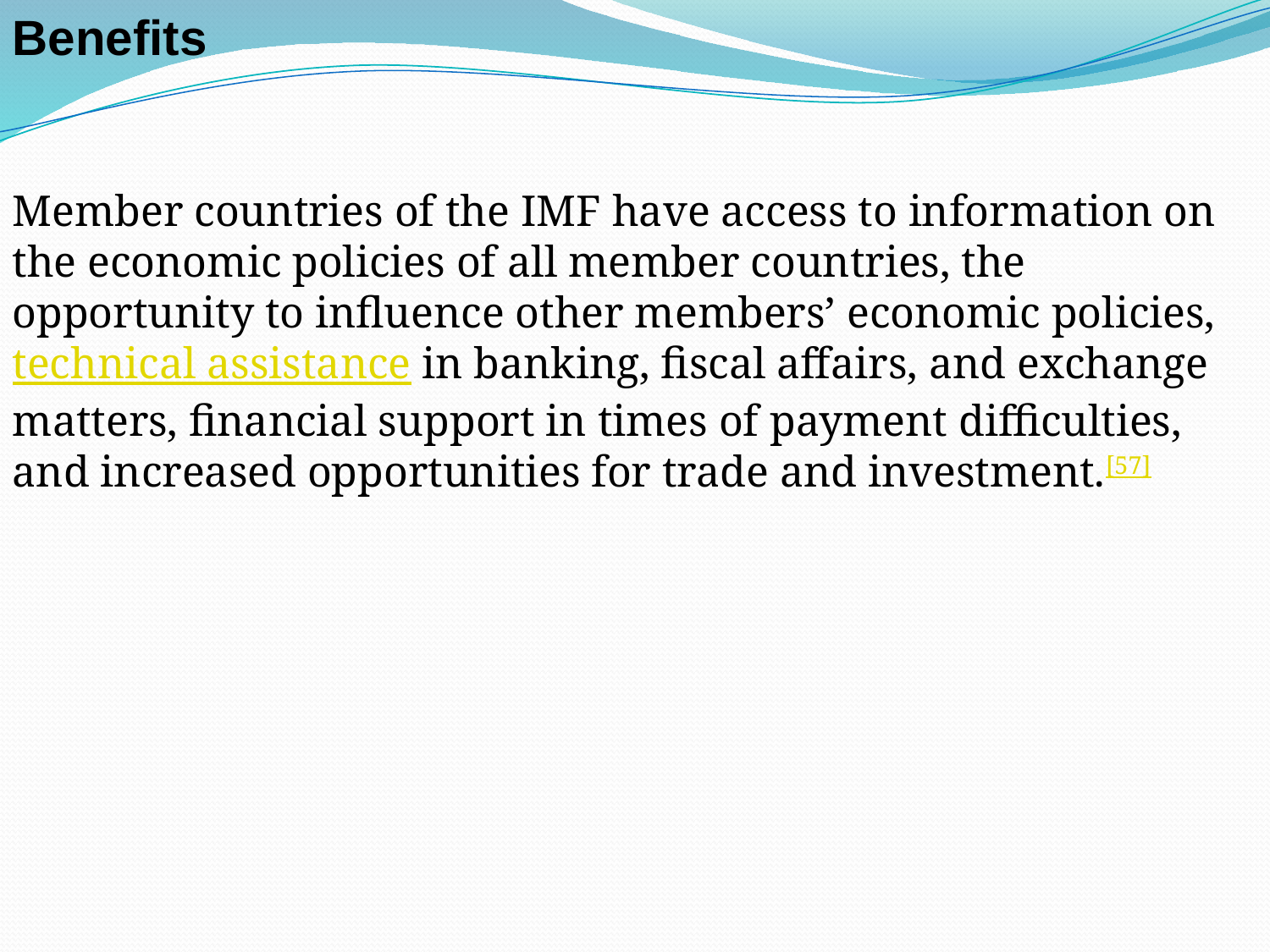

Benefits

Member countries of the IMF have access to information on the economic policies of all member countries, the opportunity to influence other members’ economic policies, technical assistance in banking, fiscal affairs, and exchange matters, financial support in times of payment difficulties, and increased opportunities for trade and investment.[57]